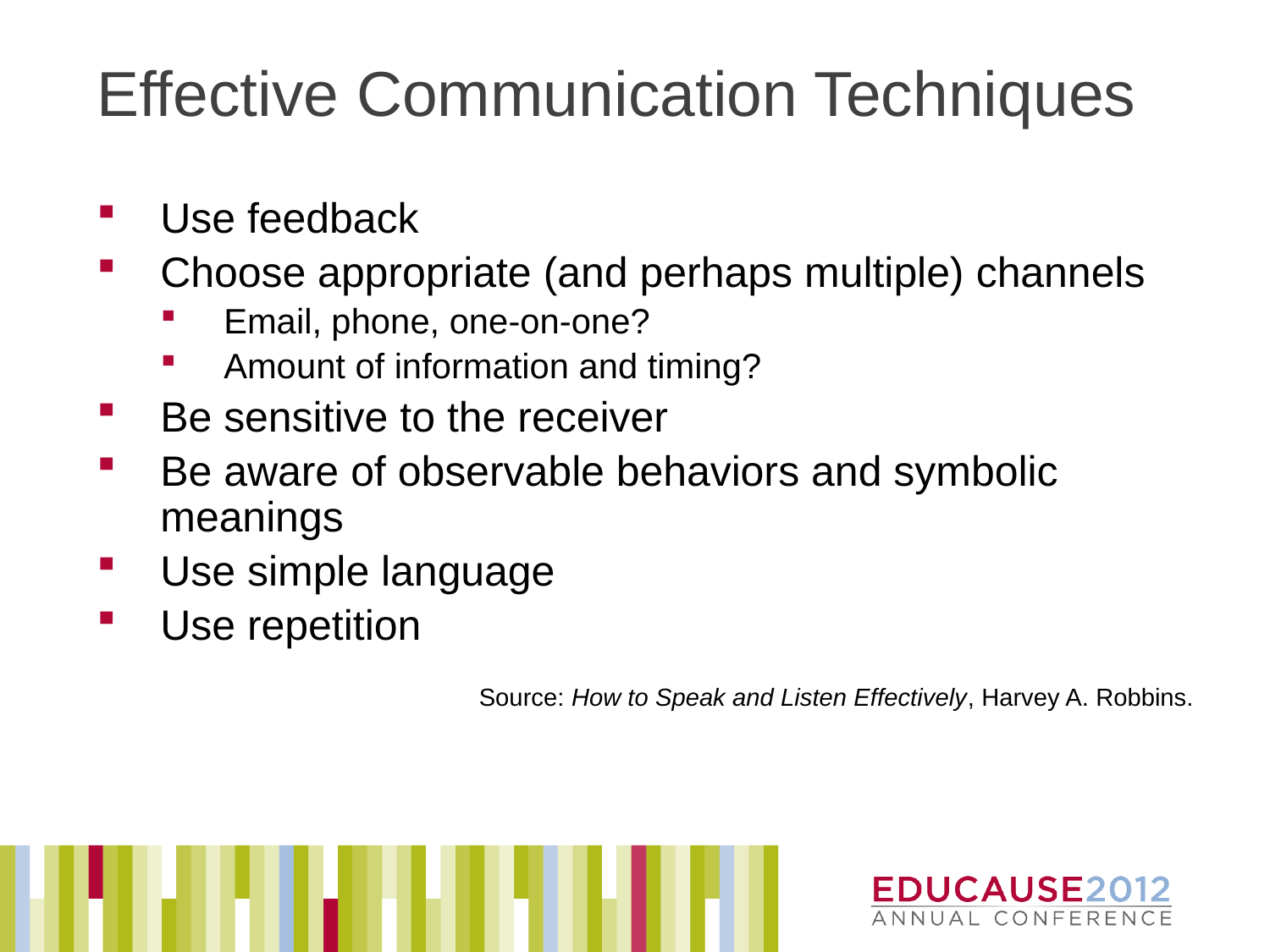

# Effective Communication Techniques
Use feedback
Choose appropriate (and perhaps multiple) channels
Email, phone, one-on-one?
Amount of information and timing?
Be sensitive to the receiver
Be aware of observable behaviors and symbolic meanings
Use simple language
Use repetition

Source: How to Speak and Listen Effectively, Harvey A. Robbins.